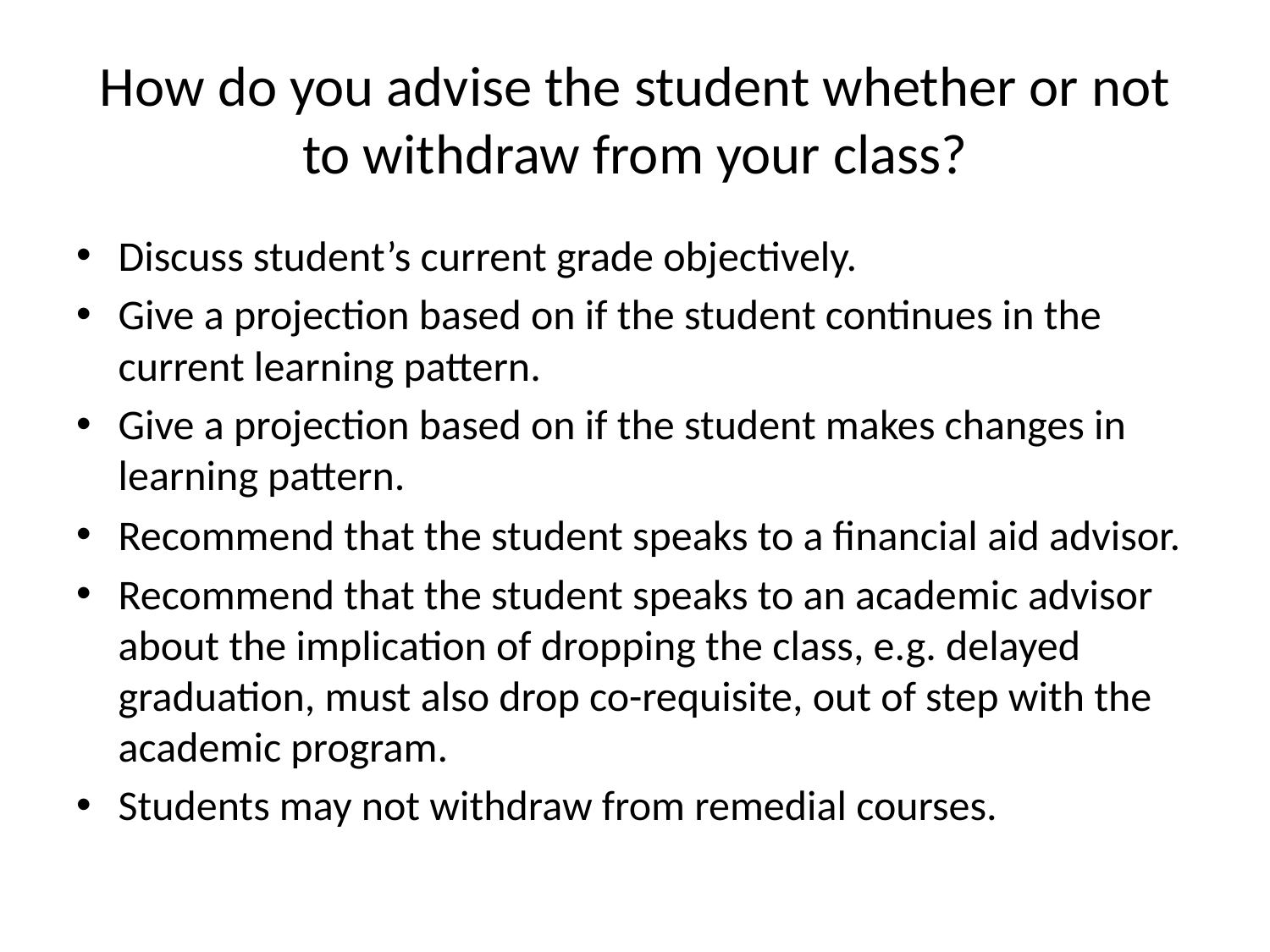

# How do you advise the student whether or not to withdraw from your class?
Discuss student’s current grade objectively.
Give a projection based on if the student continues in the current learning pattern.
Give a projection based on if the student makes changes in learning pattern.
Recommend that the student speaks to a financial aid advisor.
Recommend that the student speaks to an academic advisor about the implication of dropping the class, e.g. delayed graduation, must also drop co-requisite, out of step with the academic program.
Students may not withdraw from remedial courses.